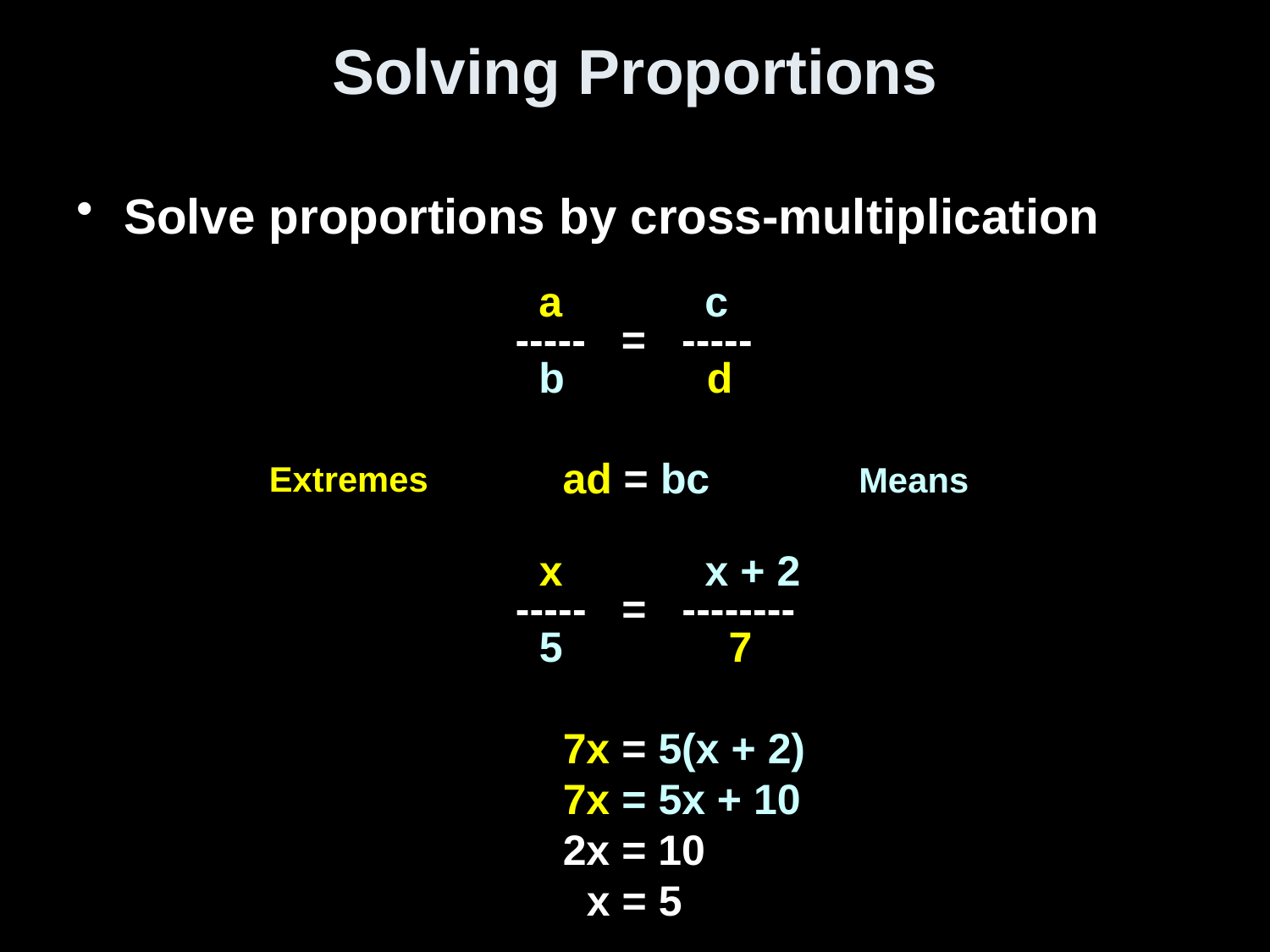

# Solving Proportions
Solve proportions by cross-multiplication
  a            c
-----   =   -----
  b            d

    ad = bc
Extremes
Means
  x            x + 2
-----   =   --------
  5              7

    7x = 5(x + 2)
    7x = 5x + 10
    2x = 10
      x = 5